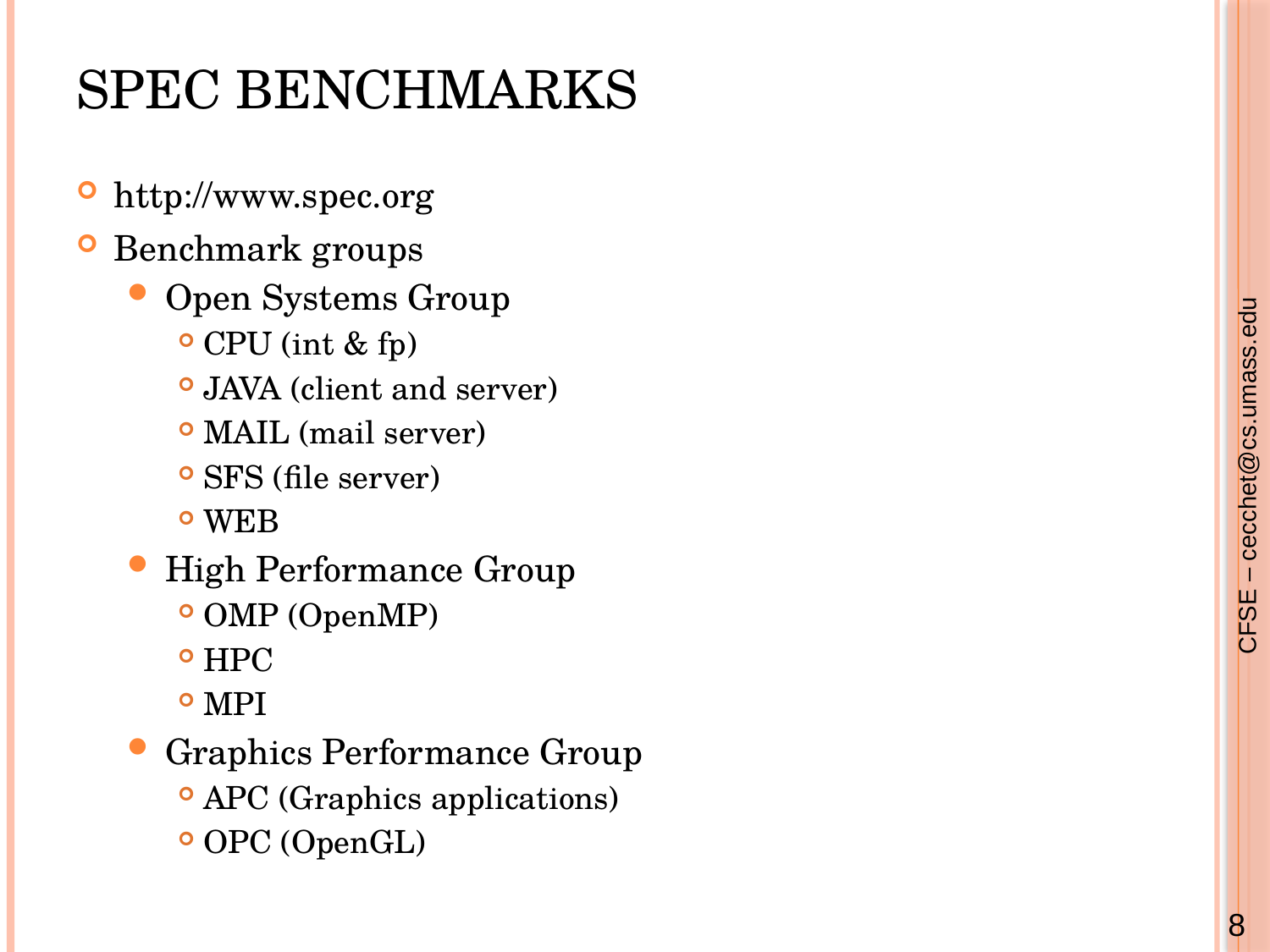

# Spec Benchmarks
http://www.spec.org
Benchmark groups
Open Systems Group
CPU (int & fp)
JAVA (client and server)
MAIL (mail server)
SFS (file server)
WEB
High Performance Group
OMP (OpenMP)
HPC
MPI
Graphics Performance Group
APC (Graphics applications)
OPC (OpenGL)